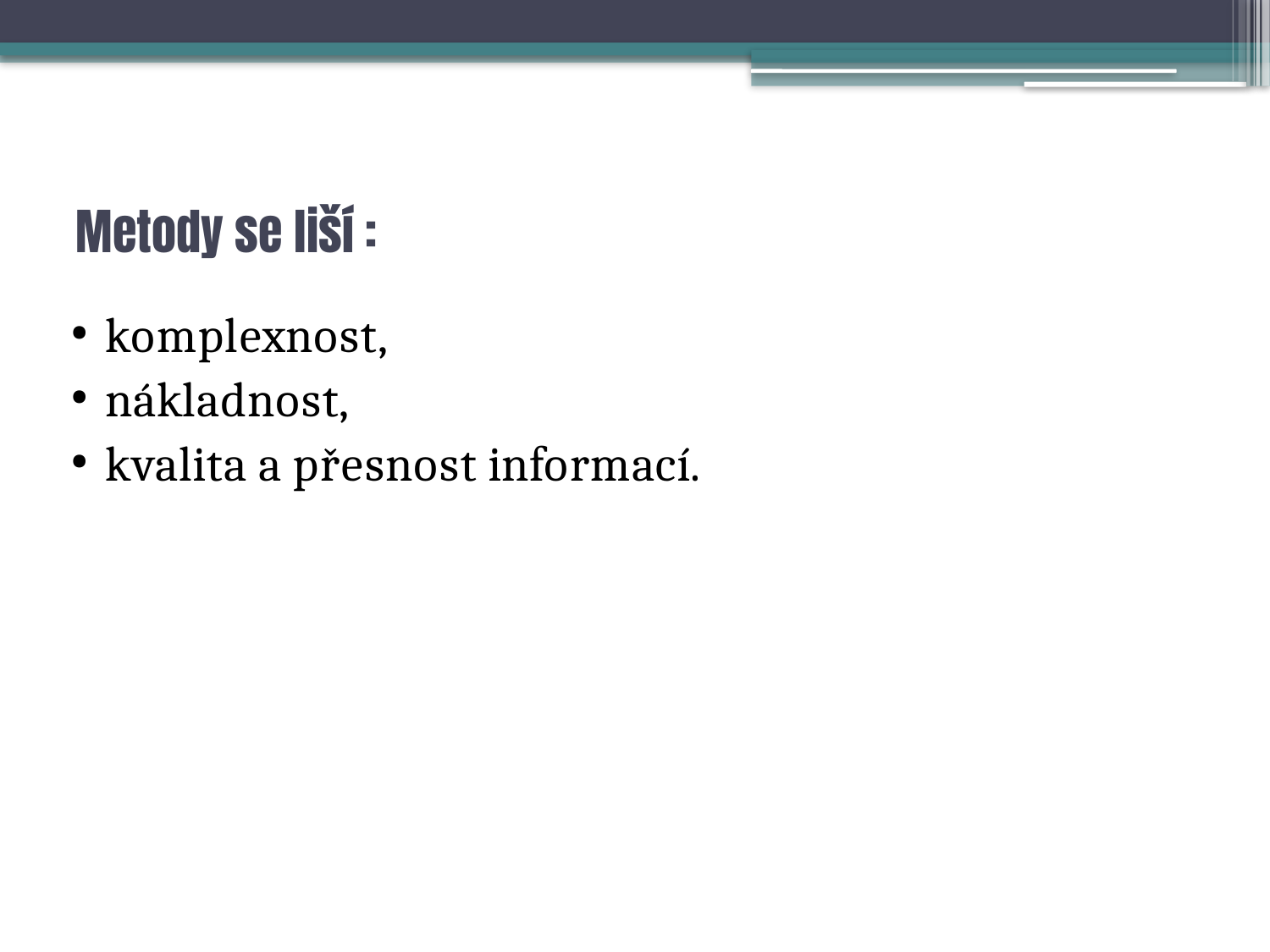

Metody se liší :
komplexnost,
nákladnost,
kvalita a přesnost informací.